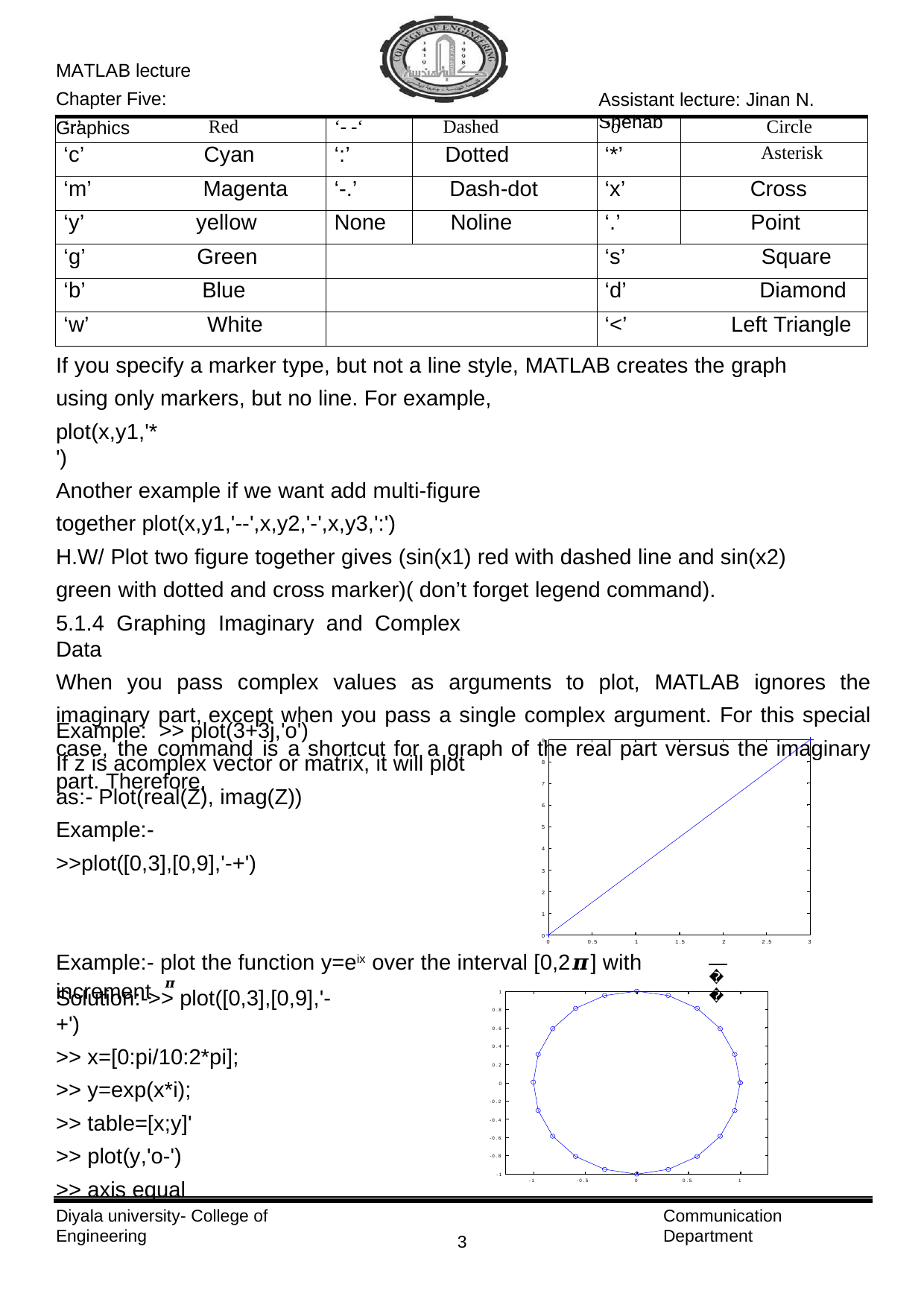

MATLAB lecture Chapter Five: Graphics
Assistant lecture: Jinan N. Shehab
| ‘r’ | Red | ‘- -‘ | Dashed | ‘o’ | Circle |
| --- | --- | --- | --- | --- | --- |
| ‘c’ | Cyan | ‘:’ | Dotted | ‘\*’ | Asterisk |
| ‘m’ | Magenta | ‘-.’ | Dash-dot | ‘x’ | Cross |
| ‘y’ | yellow | None | Noline | ‘.’ | Point |
| ‘g’ | Green |  |  | ‘s’ | Square |
| ‘b’ | Blue |  |  | ‘d’ | Diamond |
| ‘w’ | White |  |  | ‘<’ | Left Triangle |
If you specify a marker type, but not a line style, MATLAB creates the graph using only markers, but no line. For example,
plot(x,y1,'*')
Another example if we want add multi-figure together plot(x,y1,'--',x,y2,'-',x,y3,':')
H.W/ Plot two figure together gives (sin(x1) red with dashed line and sin(x2) green with dotted and cross marker)( don’t forget legend command).
5.1.4 Graphing Imaginary and Complex Data
When you pass complex values as arguments to plot, MATLAB ignores the imaginary part, except when you pass a single complex argument. For this special case, the command is a shortcut for a graph of the real part versus the imaginary part. Therefore,
Example:  >> plot(3+3j,'o')
If z is acomplex vector or matrix, it will plot as:- Plot(real(Z), imag(Z))
Example:-
>>plot([0,3],[0,9],'-+')
9

8

7

6

5

4

3

2

1

0

0	0.5	1	1.5	2	2.5
3
Example:- plot the function y=eix  over the interval [0,2𝝅] with increment  𝝅

��
Solution:->> plot([0,3],[0,9],'-+')
>> x=[0:pi/10:2*pi];
>> y=exp(x*i);
>> table=[x;y]'
>> plot(y,'o-')
>> axis equal

1

0.8

0.6

0.4

0.2

0

-0.2

-0.4

-0.6

-0.8

-1

-1
-0.5
0
0.5
1

Diyala university- College of Engineering
Communication Department
3